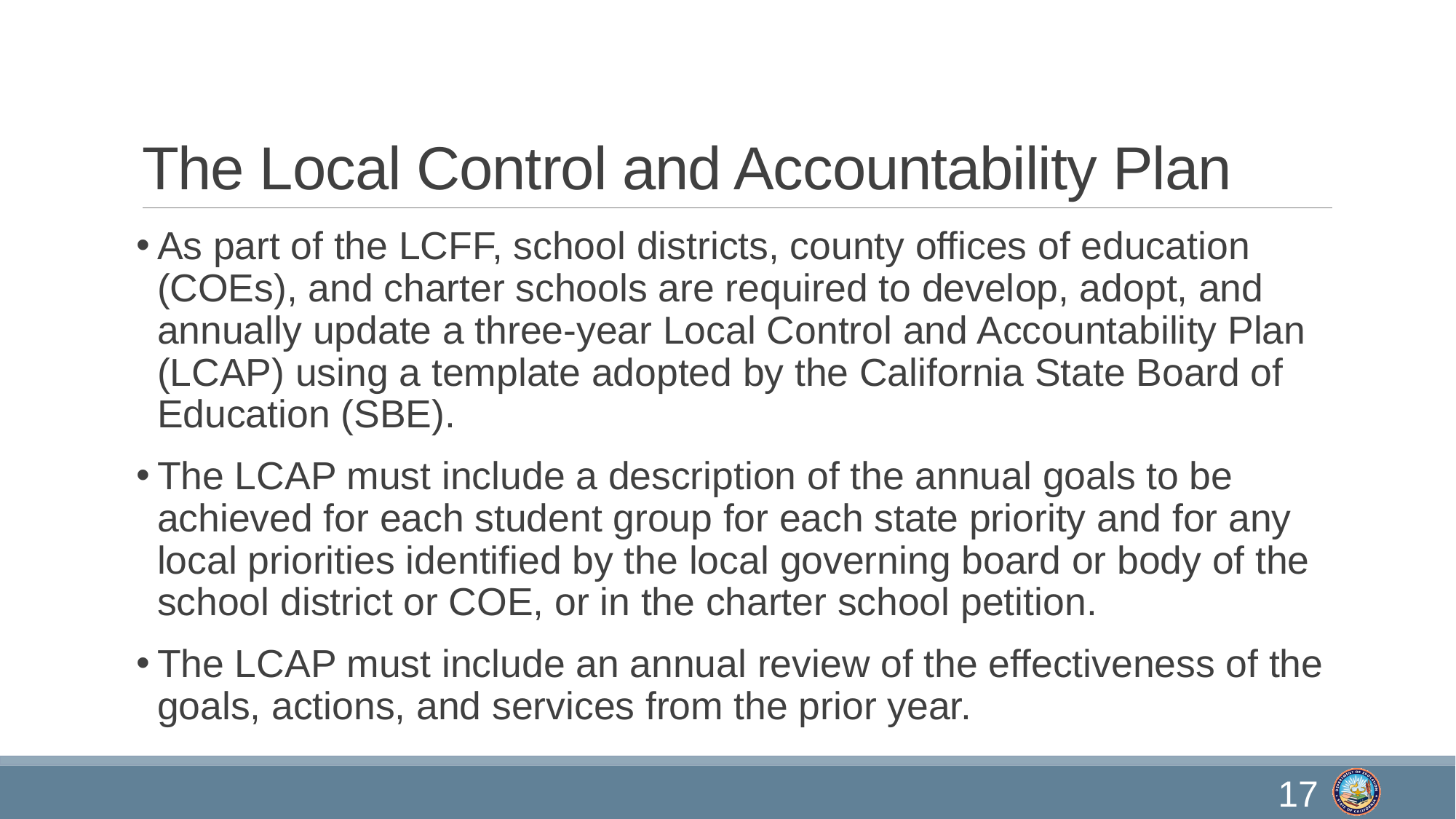

# The Local Control and Accountability Plan
As part of the LCFF, school districts, county offices of education (COEs), and charter schools are required to develop, adopt, and annually update a three-year Local Control and Accountability Plan (LCAP) using a template adopted by the California State Board of Education (SBE).
The LCAP must include a description of the annual goals to be achieved for each student group for each state priority and for any local priorities identified by the local governing board or body of the school district or COE, or in the charter school petition.
The LCAP must include an annual review of the effectiveness of the goals, actions, and services from the prior year.
17